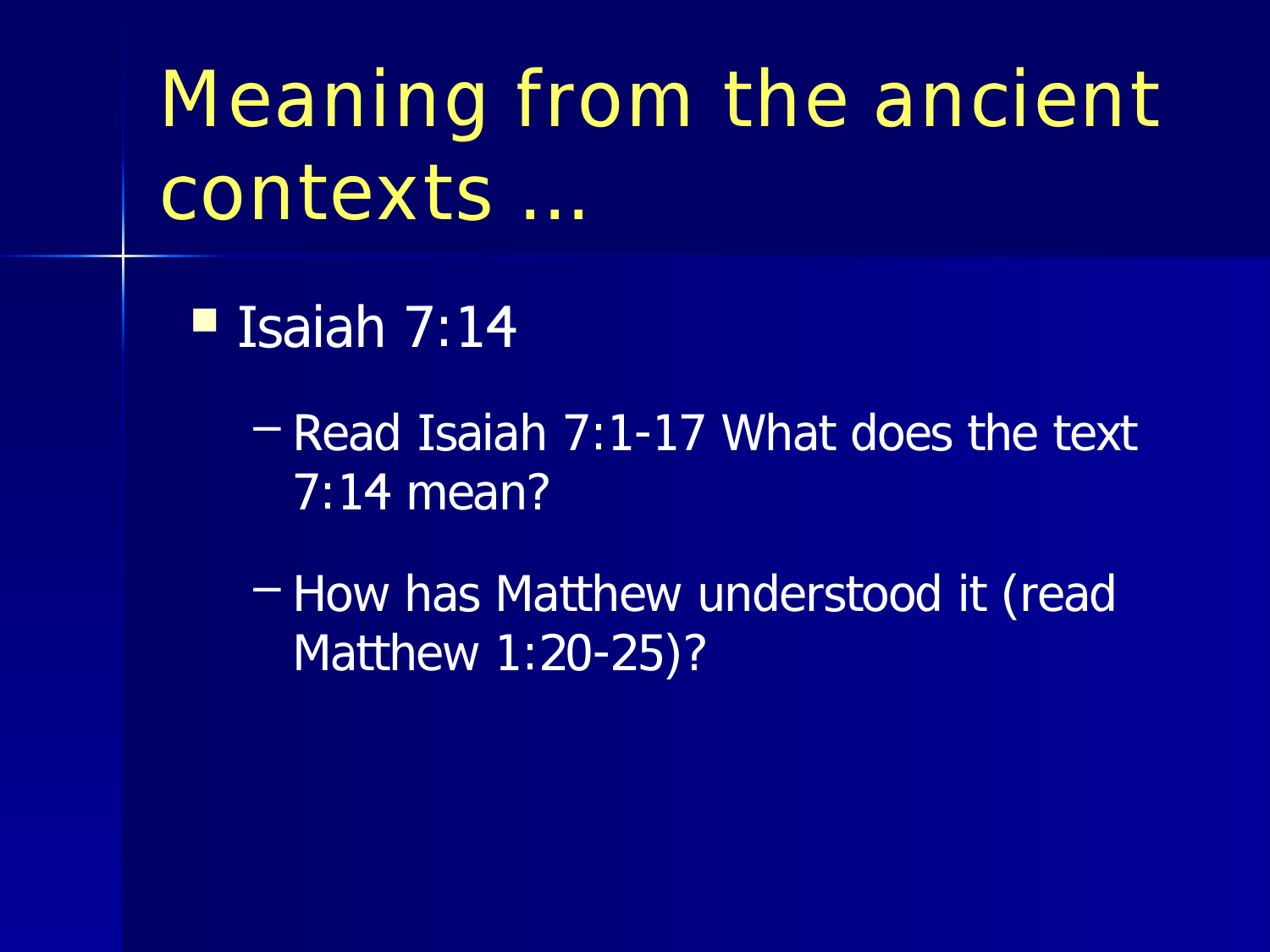

# Meaning from the ancient contexts ...
Isaiah 7:14
Read Isaiah 7:1-17 What does the text 7:14 mean?
How has Matthew understood it (read Matthew 1:20-25)?